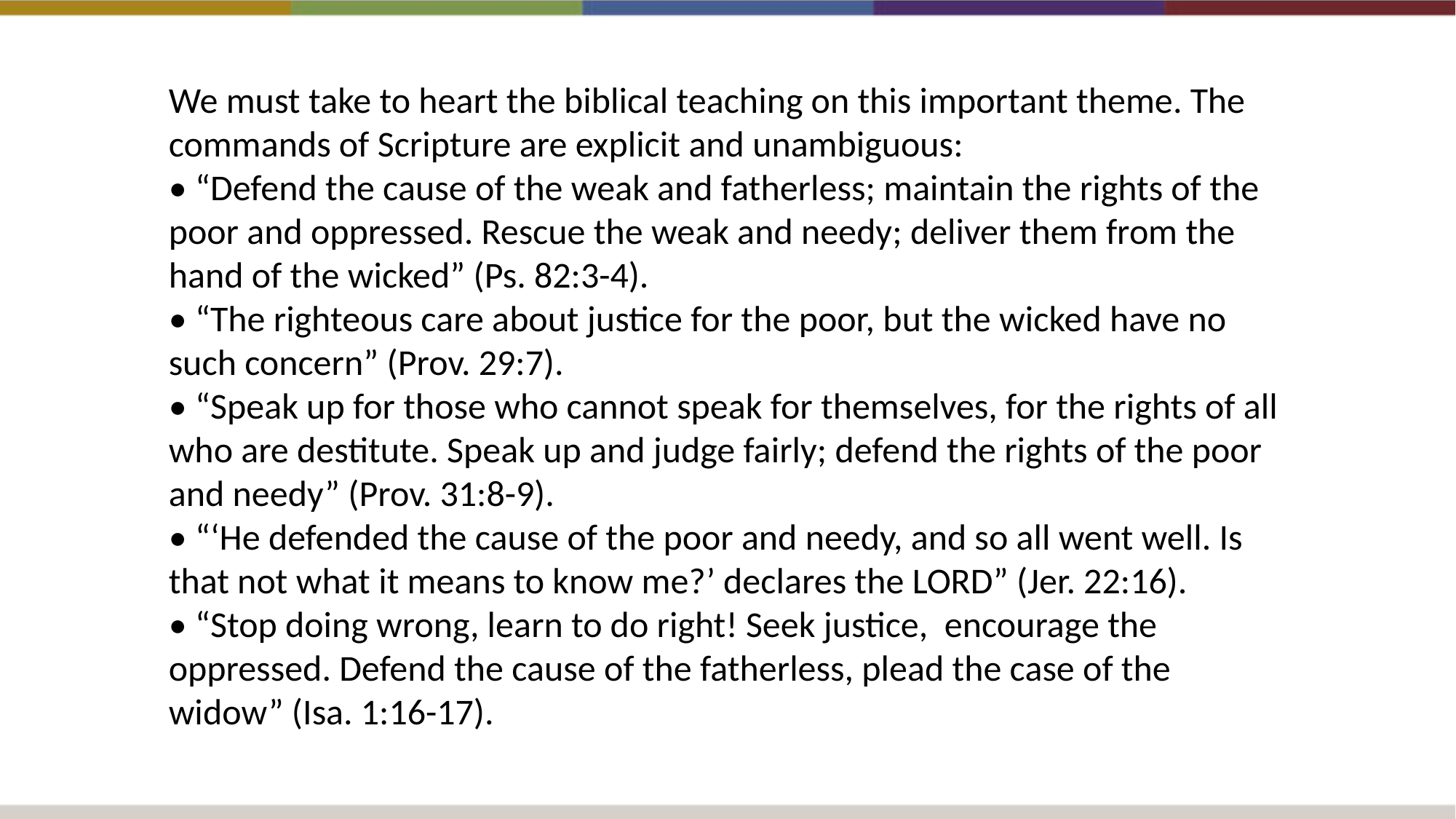

We must take to heart the biblical teaching on this important theme. The commands of Scripture are explicit and unambiguous:
• “Defend the cause of the weak and fatherless; maintain the rights of the poor and oppressed. Rescue the weak and needy; deliver them from the hand of the wicked” (Ps. 82:3-4).
• “The righteous care about justice for the poor, but the wicked have no such concern” (Prov. 29:7).
• “Speak up for those who cannot speak for themselves, for the rights of all who are destitute. Speak up and judge fairly; defend the rights of the poor and needy” (Prov. 31:8-9).
• “‘He defended the cause of the poor and needy, and so all went well. Is that not what it means to know me?’ declares the LORD” (Jer. 22:16).
• “Stop doing wrong, learn to do right! Seek justice,  encourage the oppressed. Defend the cause of the fatherless, plead the case of the widow” (Isa. 1:16-17).